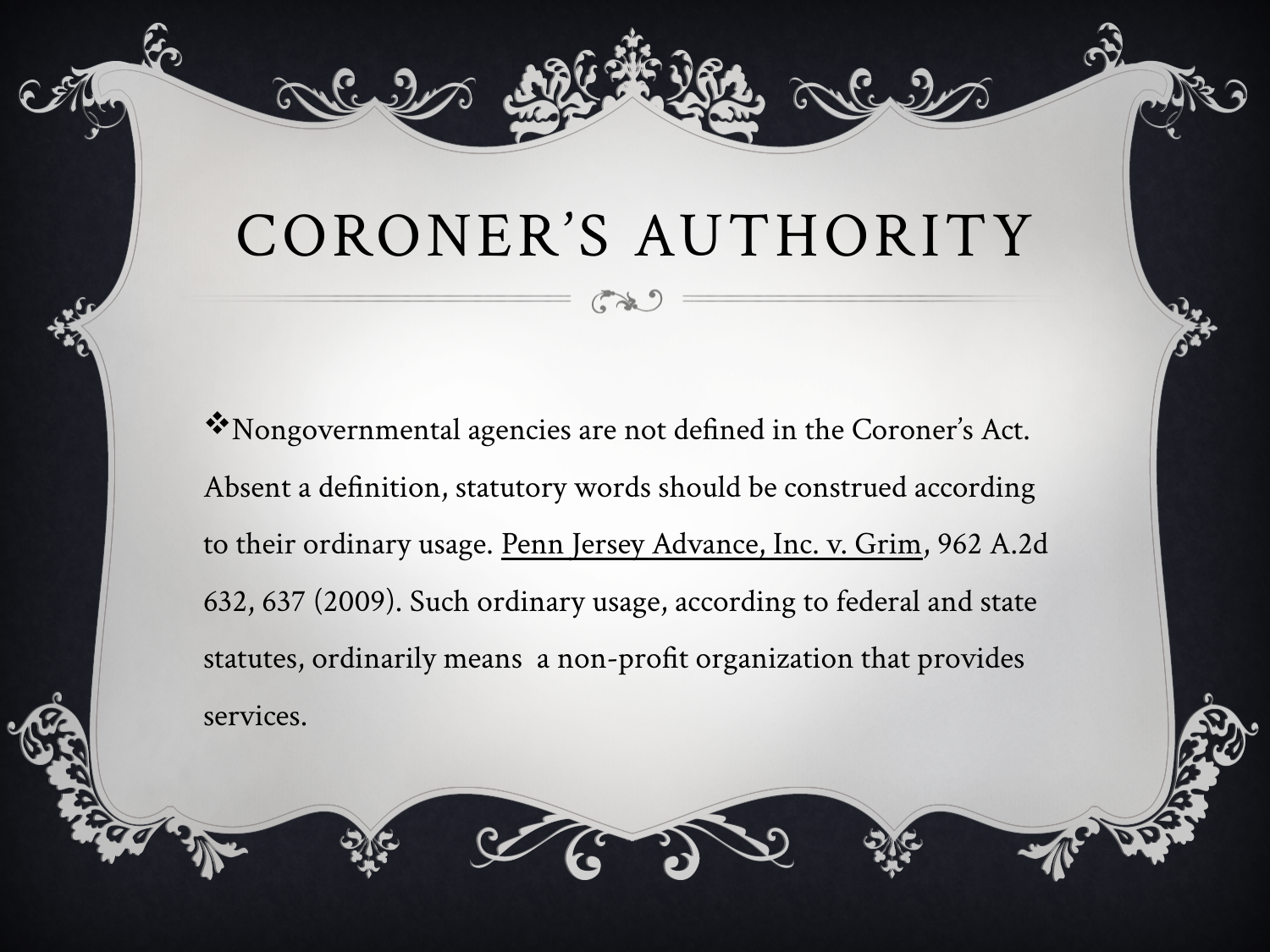

# Coroner’s authority

Nongovernmental agencies are not defined in the Coroner’s Act. Absent a definition, statutory words should be construed according to their ordinary usage. Penn Jersey Advance, Inc. v. Grim, 962 A.2d 632, 637 (2009). Such ordinary usage, according to federal and state statutes, ordinarily means  a non-profit organization that provides services.